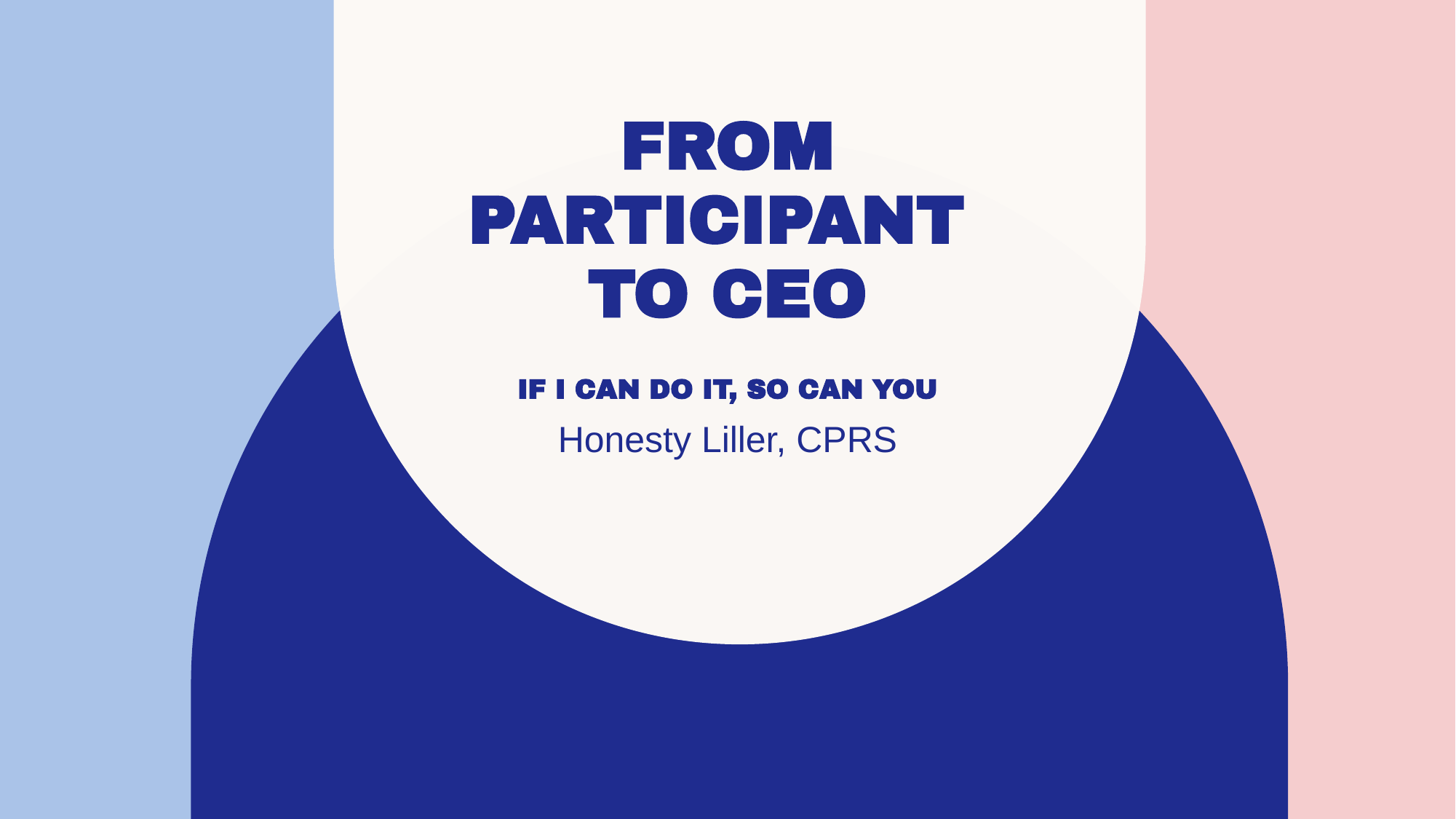

# From participant to ceo If I can do it, so can you
Honesty Liller, CPRS